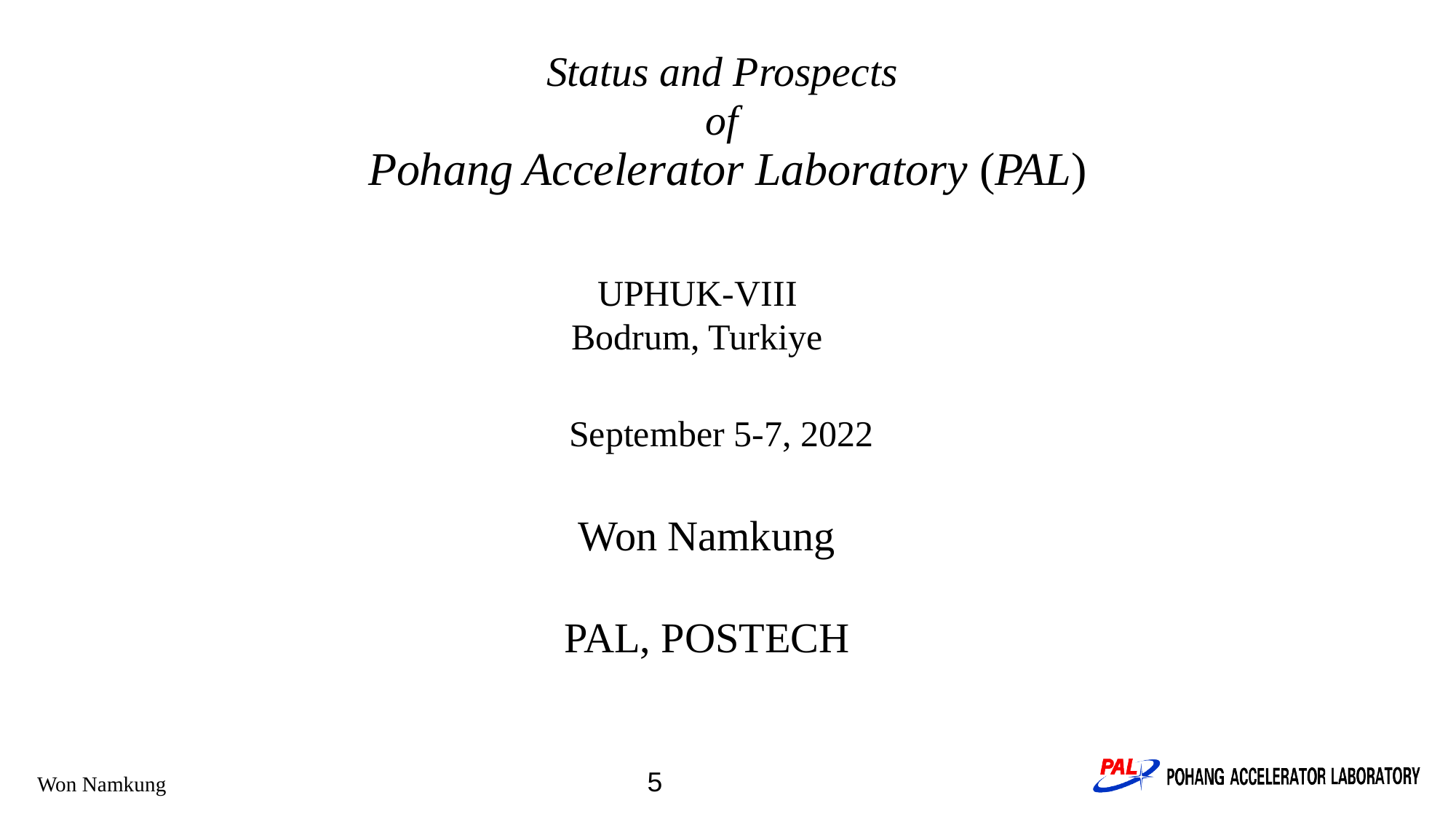

# Status and Prospects of Pohang Accelerator Laboratory (PAL)
UPHUK-VIII
Bodrum, Turkiye
September 5-7, 2022
Won Namkung

PAL, POSTECH